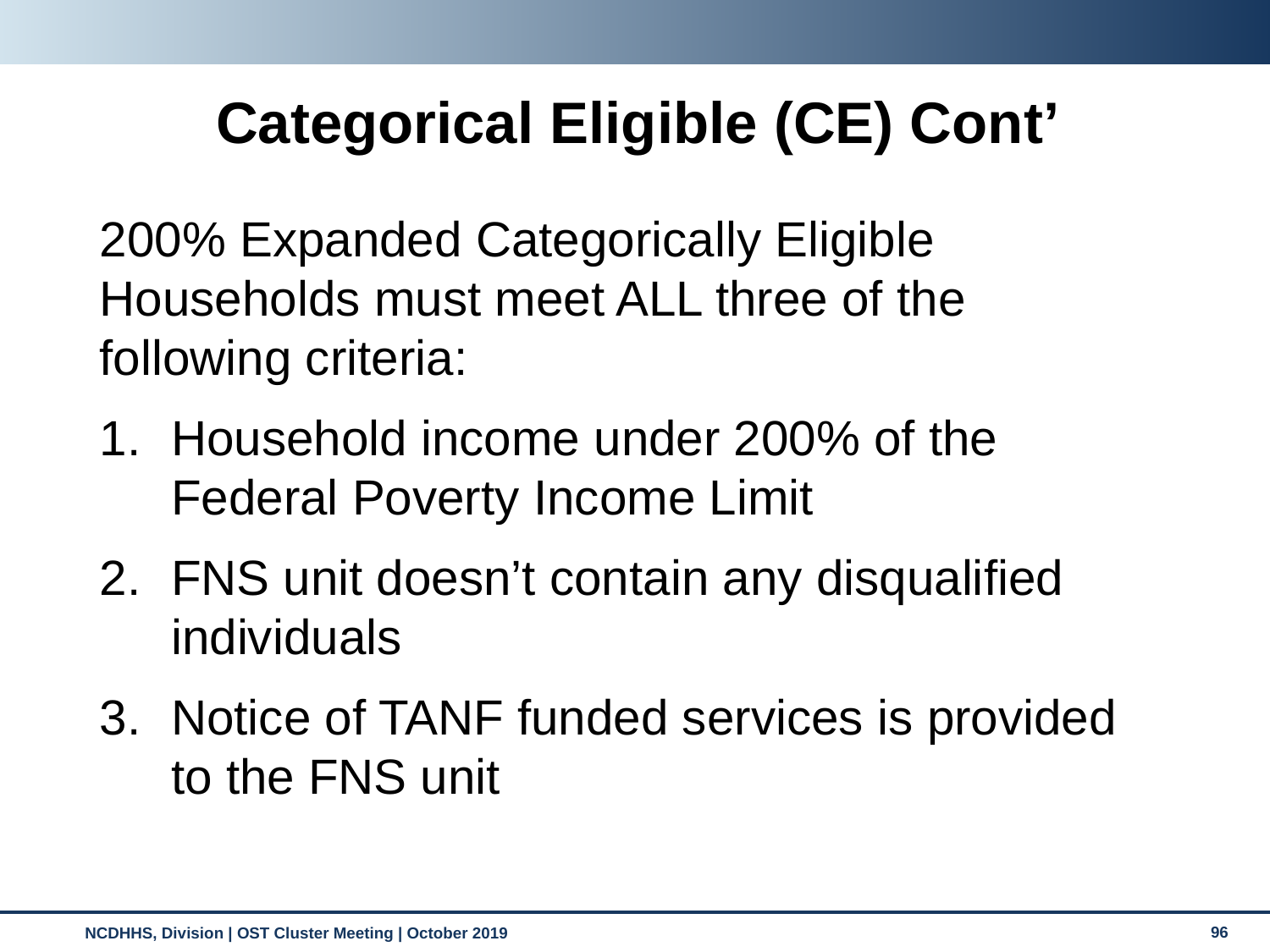

Categorical Eligible (CE) Cont’
200% Expanded Categorically Eligible Households must meet ALL three of the following criteria:
Household income under 200% of the Federal Poverty Income Limit
FNS unit doesn’t contain any disqualified individuals
Notice of TANF funded services is provided to the FNS unit